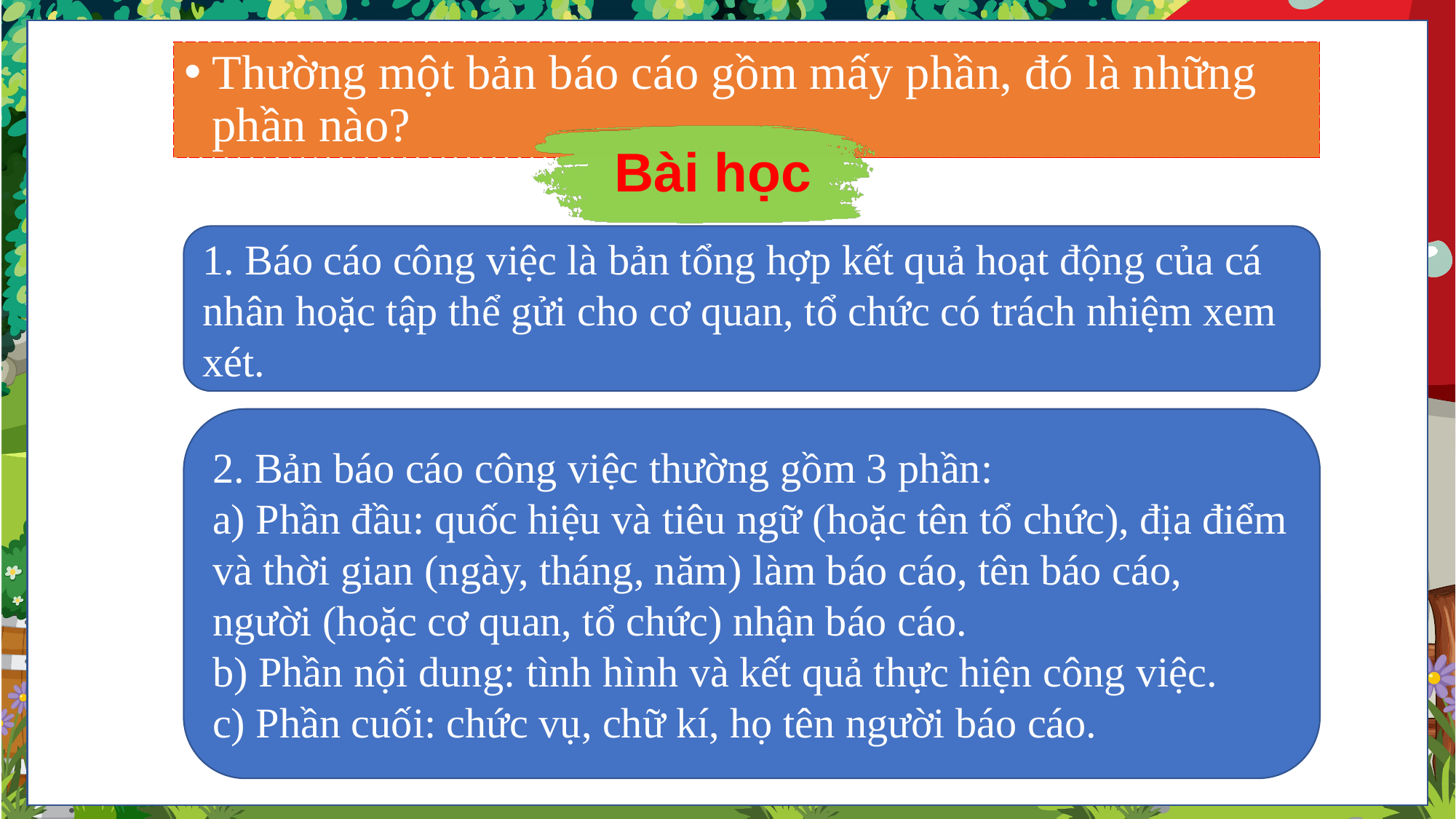

Thường một bản báo cáo gồm mấy phần, đó là những phần nào?
Báo cáo công việc là bản tổng hợp kết quả hoạt động của ai gửi cho ai?

Bài học
1. Báo cáo công việc là bản tổng hợp kết quả hoạt động của cá nhân hoặc tập thể gửi cho cơ quan, tổ chức có trách nhiệm xem xét.
2. Bản báo cáo công việc thường gồm 3 phần:
a) Phần đầu: quốc hiệu và tiêu ngữ (hoặc tên tổ chức), địa điểm và thời gian (ngày, tháng, năm) làm báo cáo, tên báo cáo, người (hoặc cơ quan, tổ chức) nhận báo cáo.
b) Phần nội dung: tình hình và kết quả thực hiện công việc.
c) Phần cuối: chức vụ, chữ kí, họ tên người báo cáo.
Bài 8
Bài 8
Luyện tập quan sát, tìm ý cho bài văn miêu tả cây cối
Luyện tập quan sát, tìm ý cho bài văn miêu tả cây cối
Viết
Viết